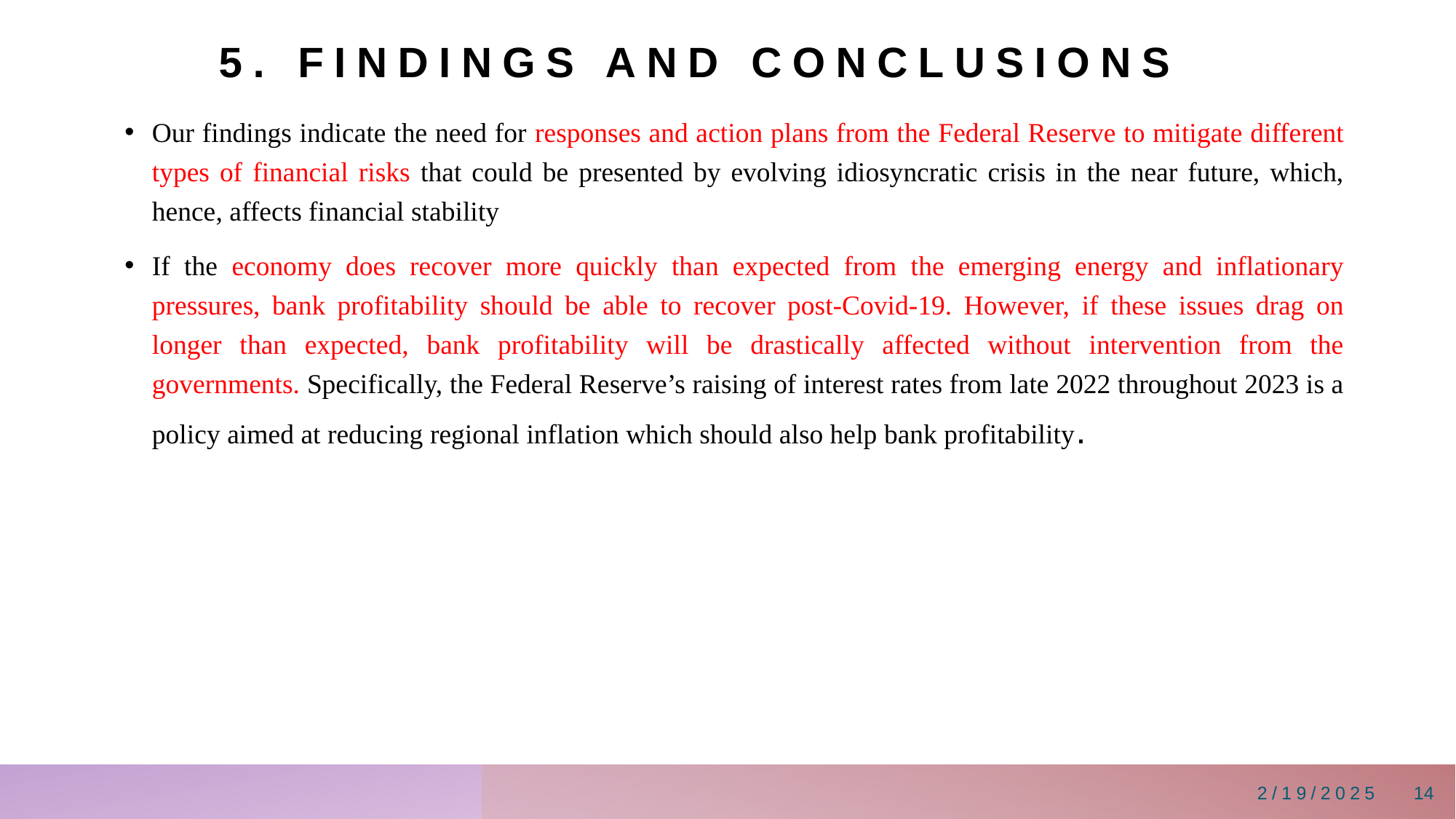

# 5. Findings and Conclusions
Our findings indicate the need for responses and action plans from the Federal Reserve to mitigate different types of financial risks that could be presented by evolving idiosyncratic crisis in the near future, which, hence, affects financial stability
If the economy does recover more quickly than expected from the emerging energy and inflationary pressures, bank profitability should be able to recover post-Covid-19. However, if these issues drag on longer than expected, bank profitability will be drastically affected without intervention from the governments. Specifically, the Federal Reserve’s raising of interest rates from late 2022 throughout 2023 is a policy aimed at reducing regional inflation which should also help bank profitability.

2/19/2025
14